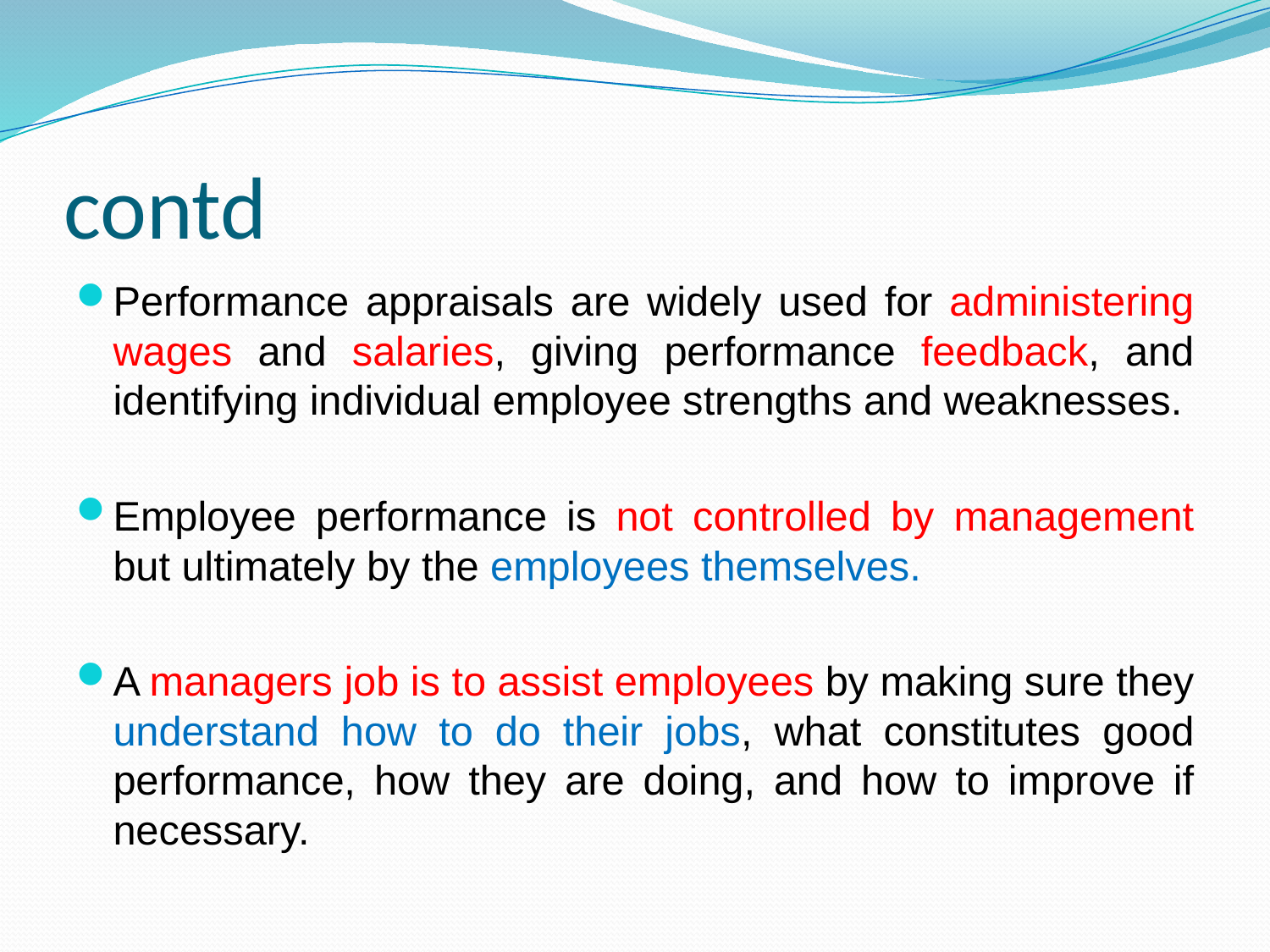

# contd
Performance appraisals are widely used for administering wages and salaries, giving performance feedback, and identifying individual employee strengths and weaknesses.

Employee performance is not controlled by management but ultimately by the employees themselves.

A managers job is to assist employees by making sure they understand how to do their jobs, what constitutes good performance, how they are doing, and how to improve if necessary.